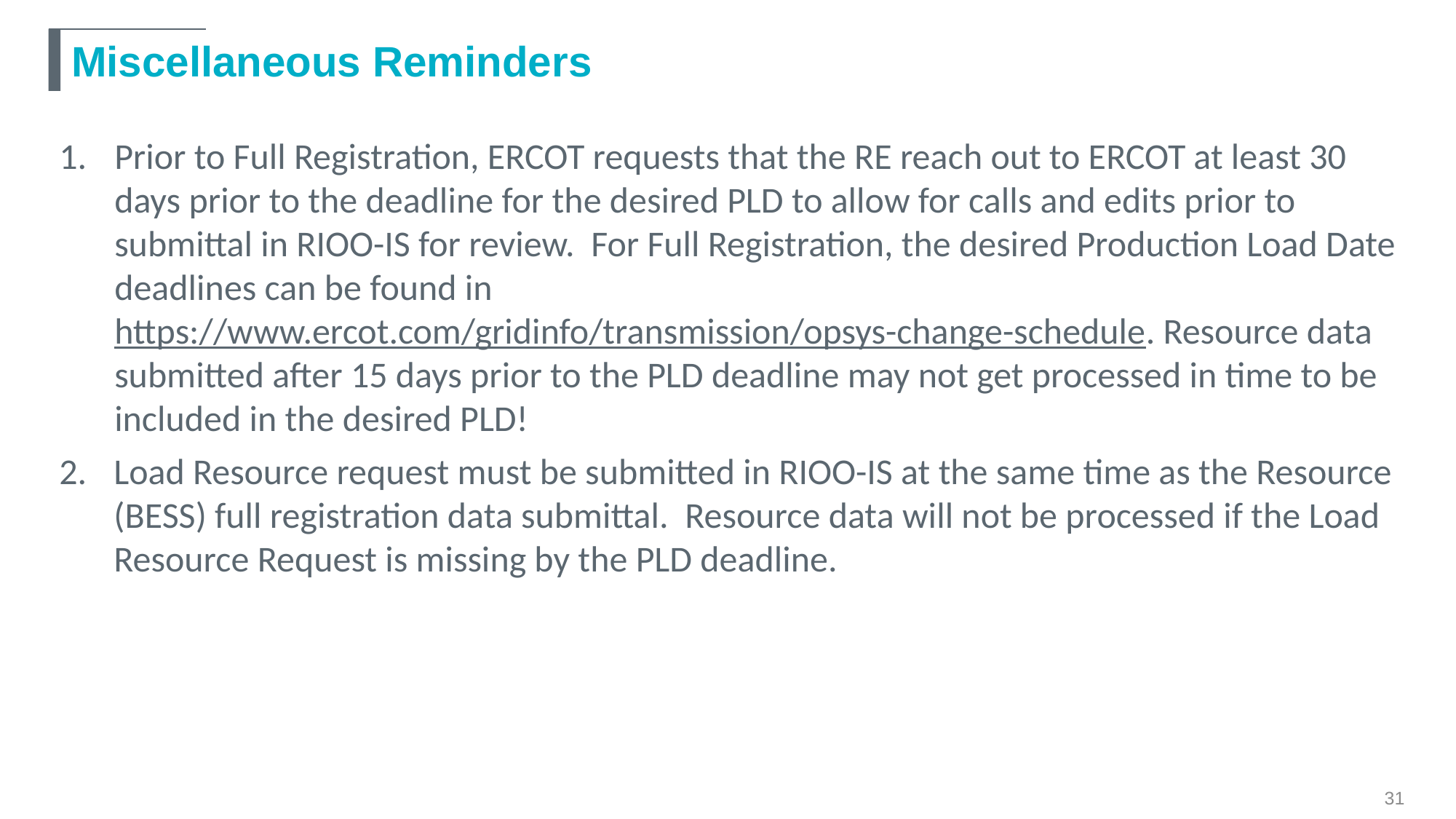

# Miscellaneous Reminders
Prior to Full Registration, ERCOT requests that the RE reach out to ERCOT at least 30 days prior to the deadline for the desired PLD to allow for calls and edits prior to submittal in RIOO-IS for review.  For Full Registration, the desired Production Load Date deadlines can be found in https://www.ercot.com/gridinfo/transmission/opsys-change-schedule. Resource data submitted after 15 days prior to the PLD deadline may not get processed in time to be included in the desired PLD!
Load Resource request must be submitted in RIOO-IS at the same time as the Resource (BESS) full registration data submittal.  Resource data will not be processed if the Load Resource Request is missing by the PLD deadline.

31